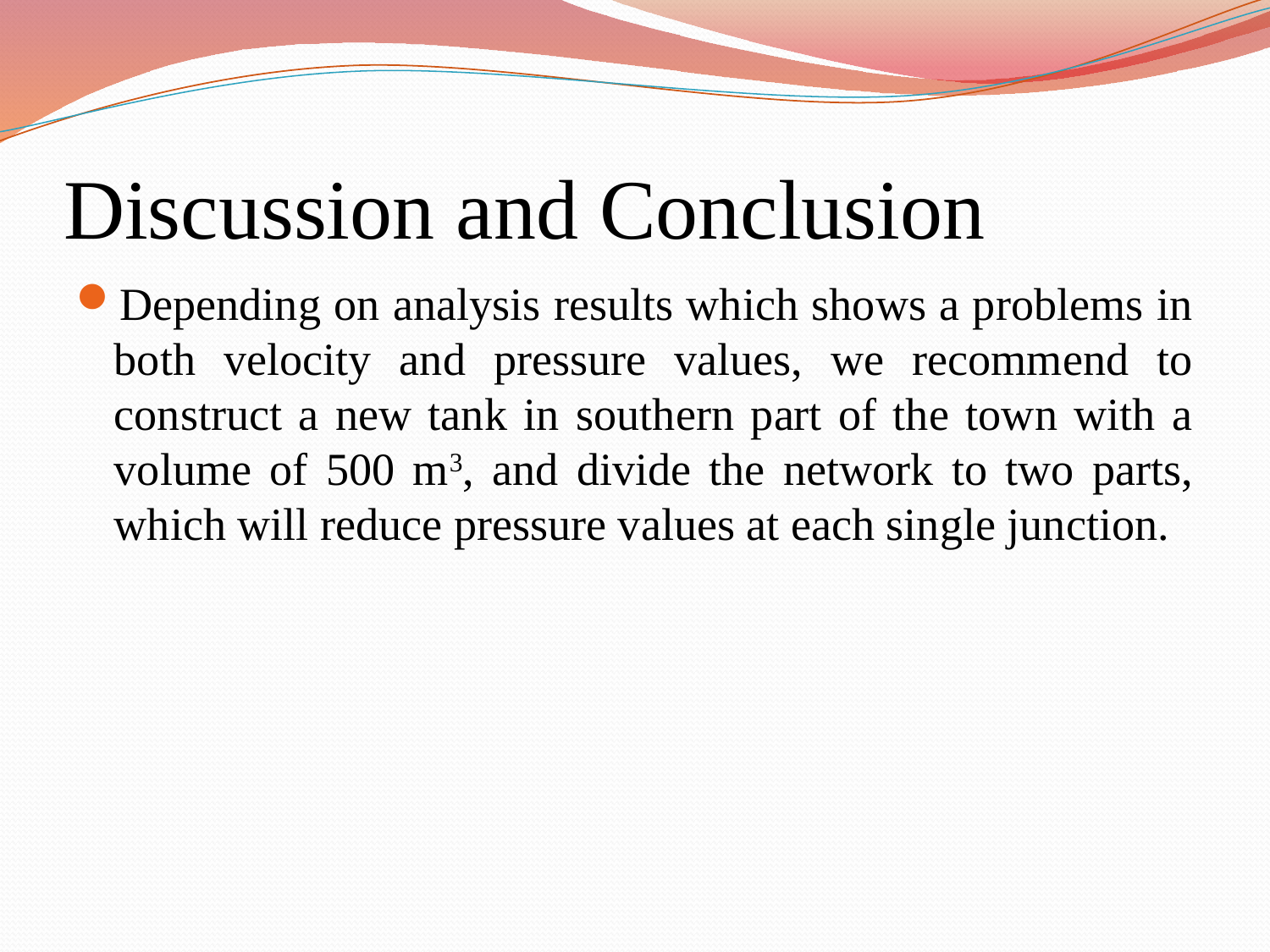

# Discussion and Conclusion
Depending on analysis results which shows a problems in both velocity and pressure values, we recommend to construct a new tank in southern part of the town with a volume of 500 m3, and divide the network to two parts, which will reduce pressure values at each single junction.